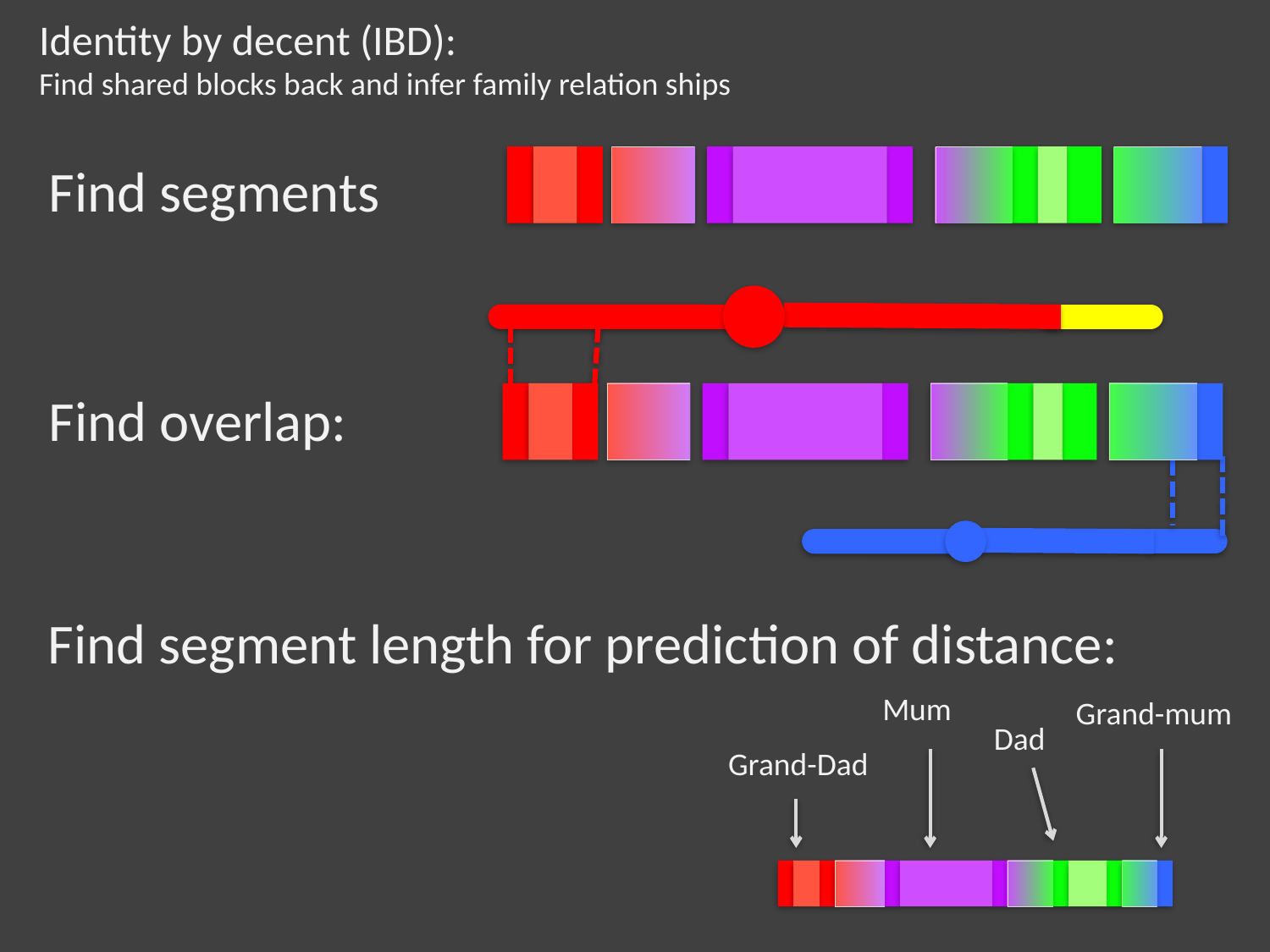

Identity by decent (IBD):
Find shared blocks back and infer family relation ships

Find segments

Find overlap:

Find segment length for prediction of distance:
Mum
Grand-mum
Dad
Grand-Dad